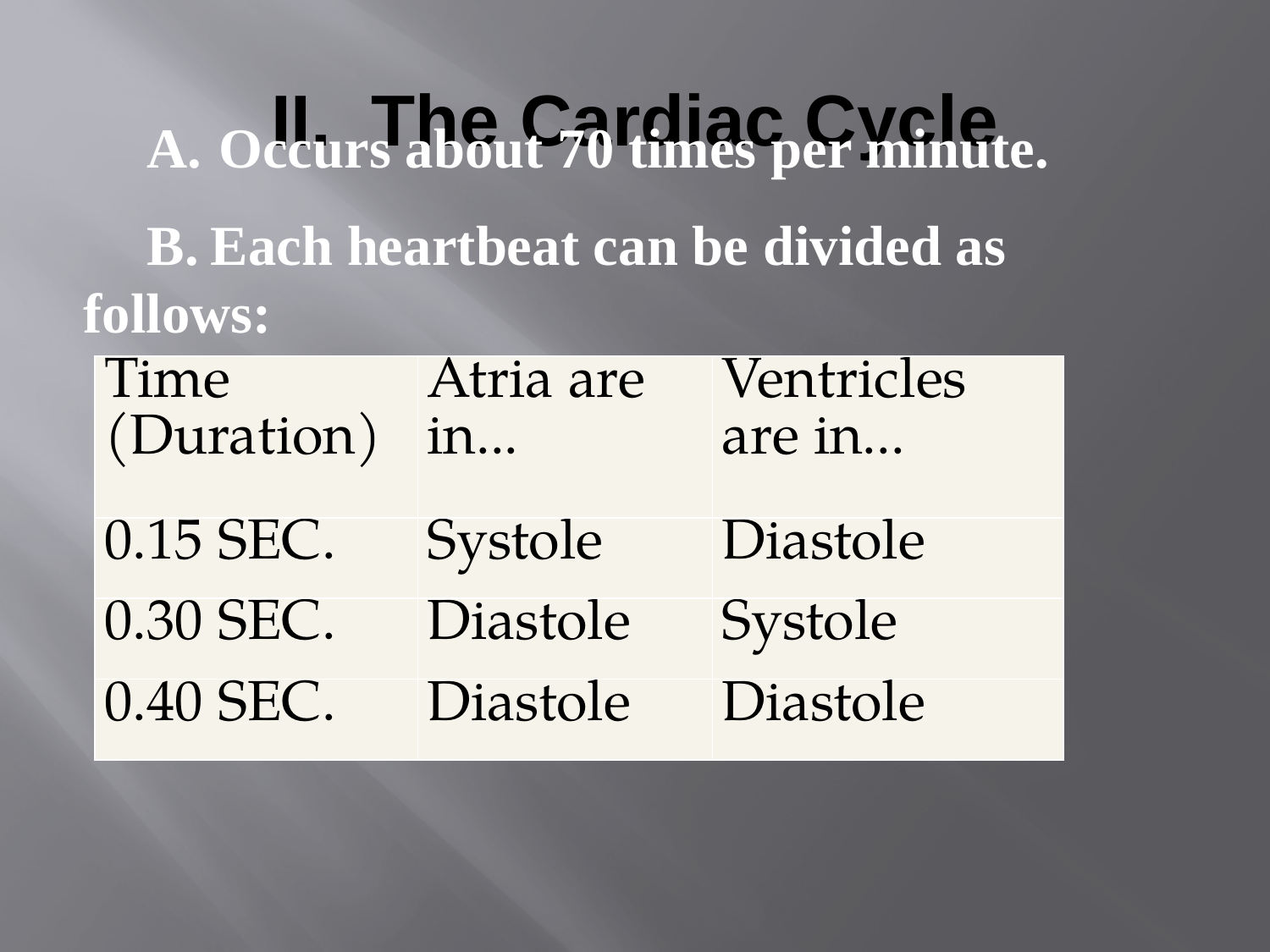

# II.  The Cardiac Cycle
Occurs about 70 times per minute.

B.	Each heartbeat can be divided as follows:
| Time (Duration) | Atria are in... | Ventricles are in... |
| --- | --- | --- |
| 0.15 SEC. | Systole | Diastole |
| 0.30 SEC. | Diastole | Systole |
| 0.40 SEC. | Diastole | Diastole |